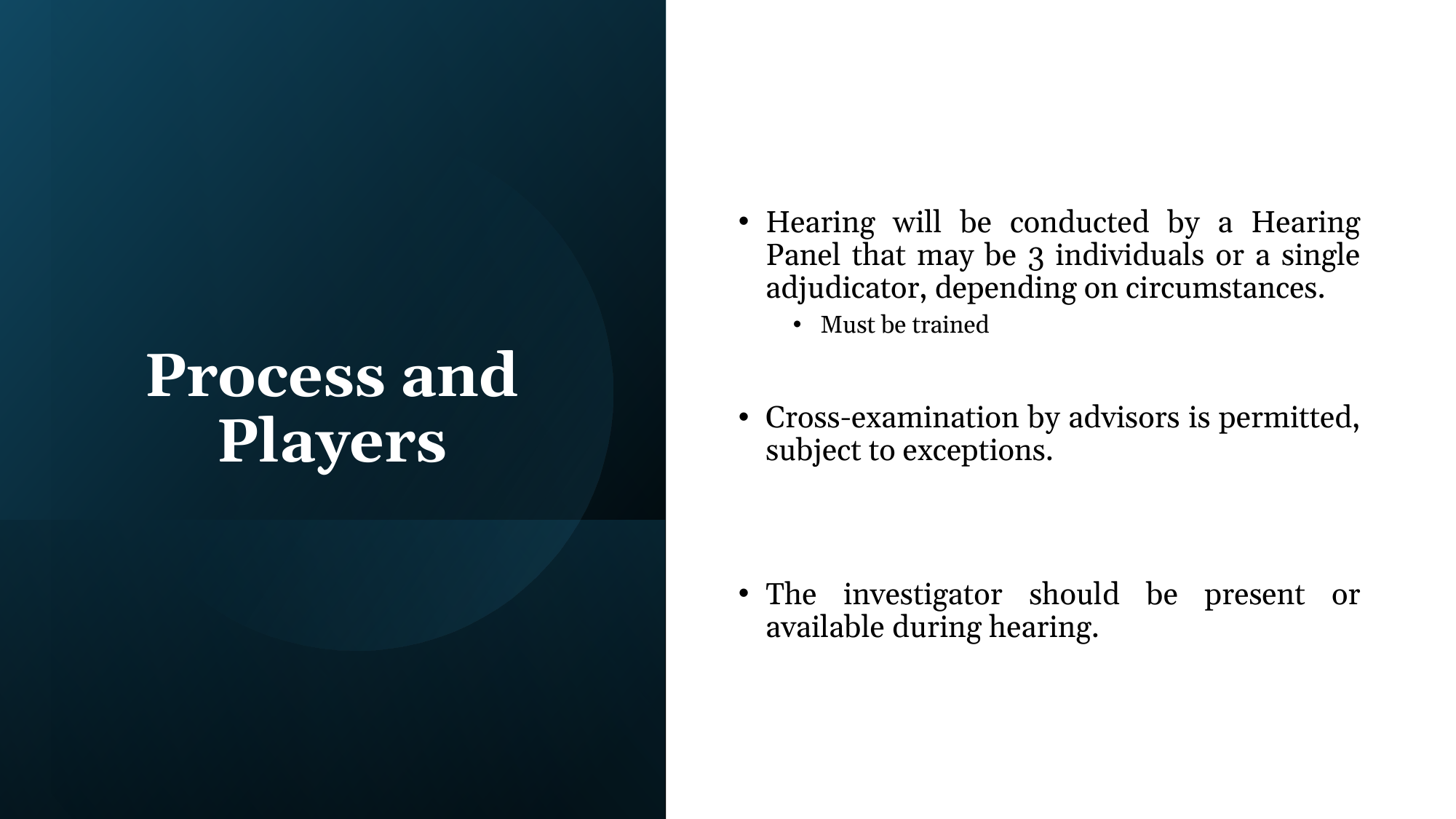

Hearing will be conducted by a Hearing Panel that may be 3 individuals or a single adjudicator, depending on circumstances.
Must be trained

Cross-examination by advisors is permitted, subject to exceptions.

The investigator should be present or available during hearing.

# Process and Players